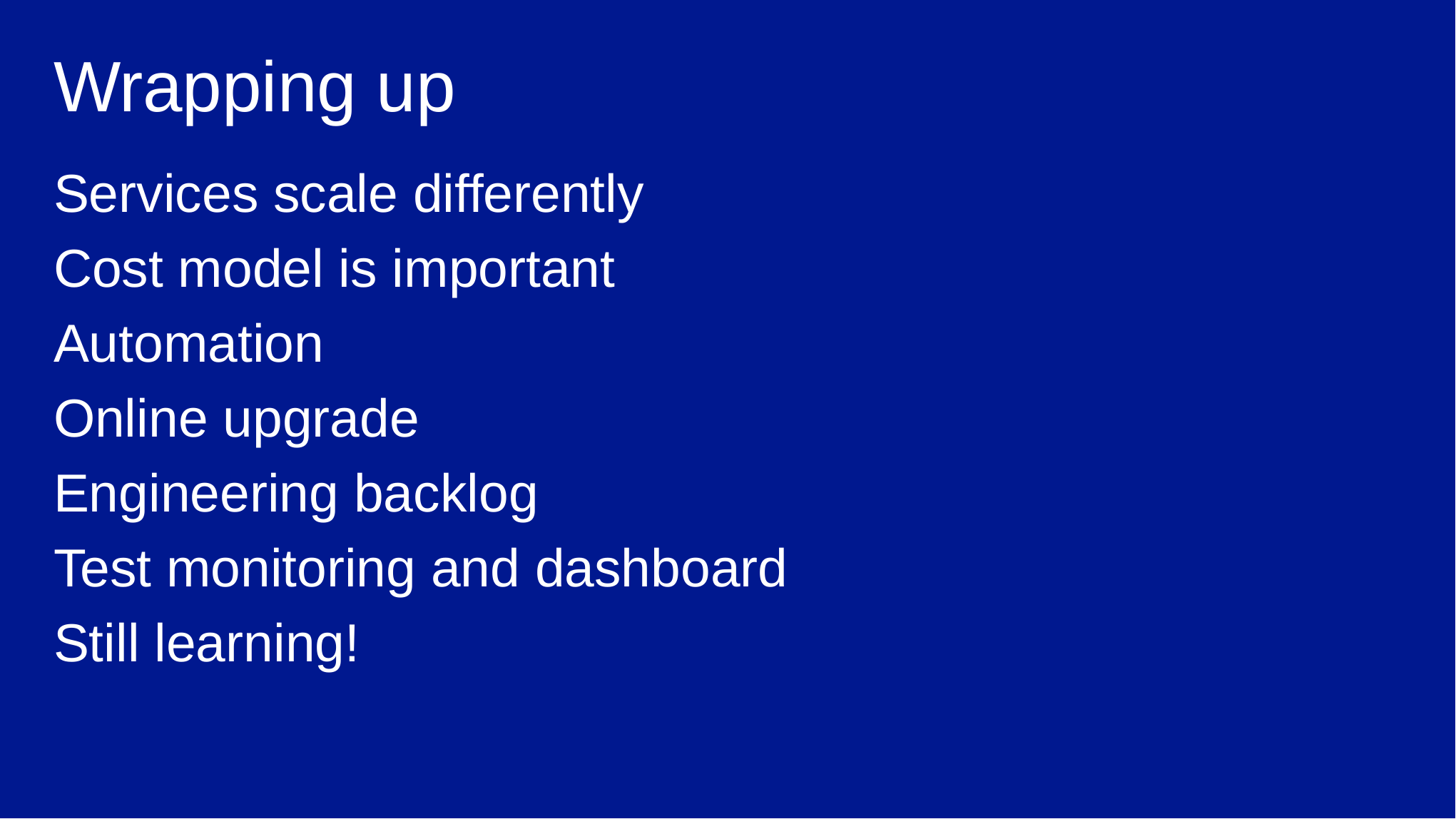

# Wrapping up
Services scale differently
Cost model is important
Automation
Online upgrade
Engineering backlog
Test monitoring and dashboard
Still learning!